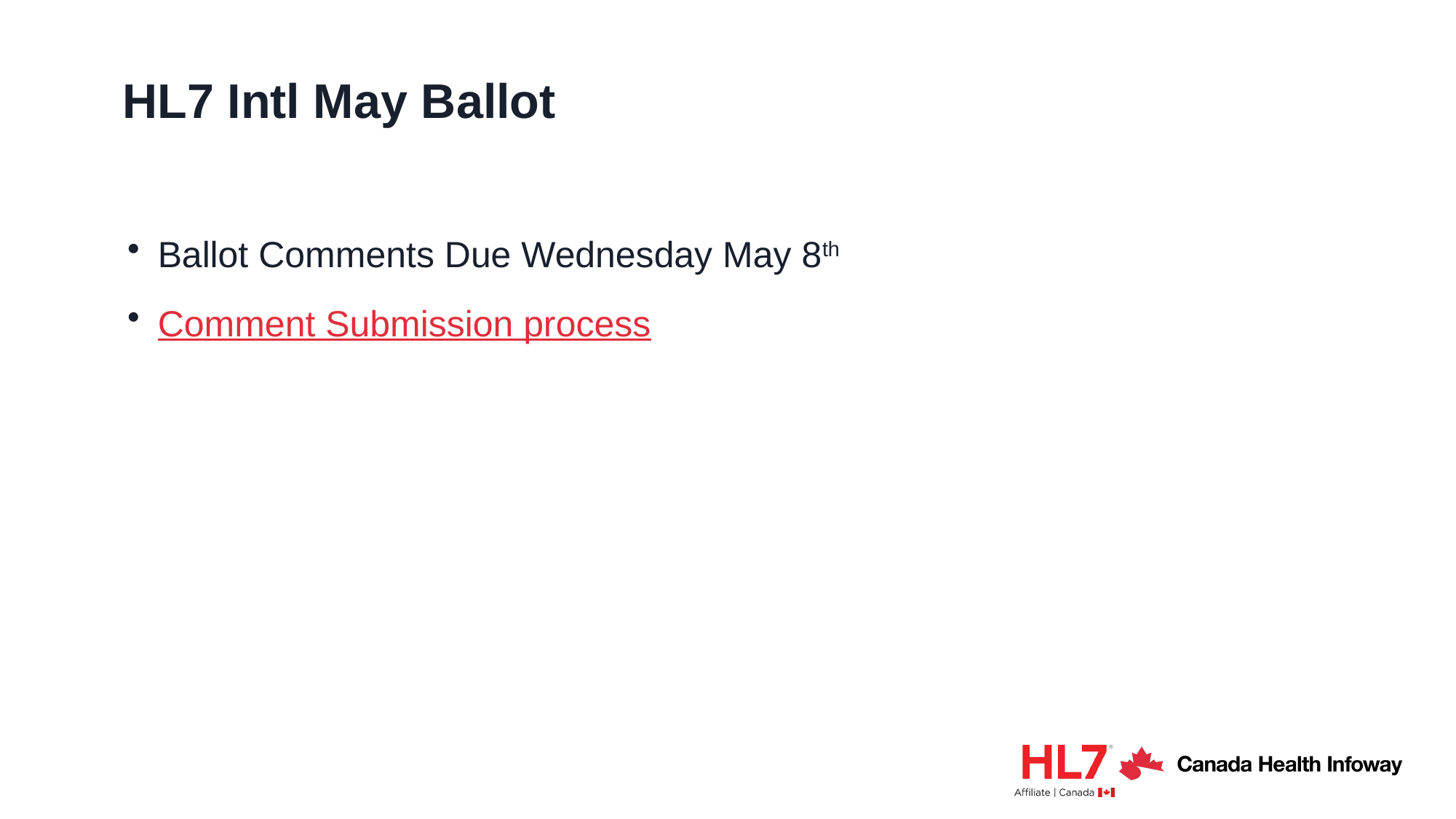

# HL7 Intl May Ballot
Ballot Comments Due Wednesday May 8th
Comment Submission process